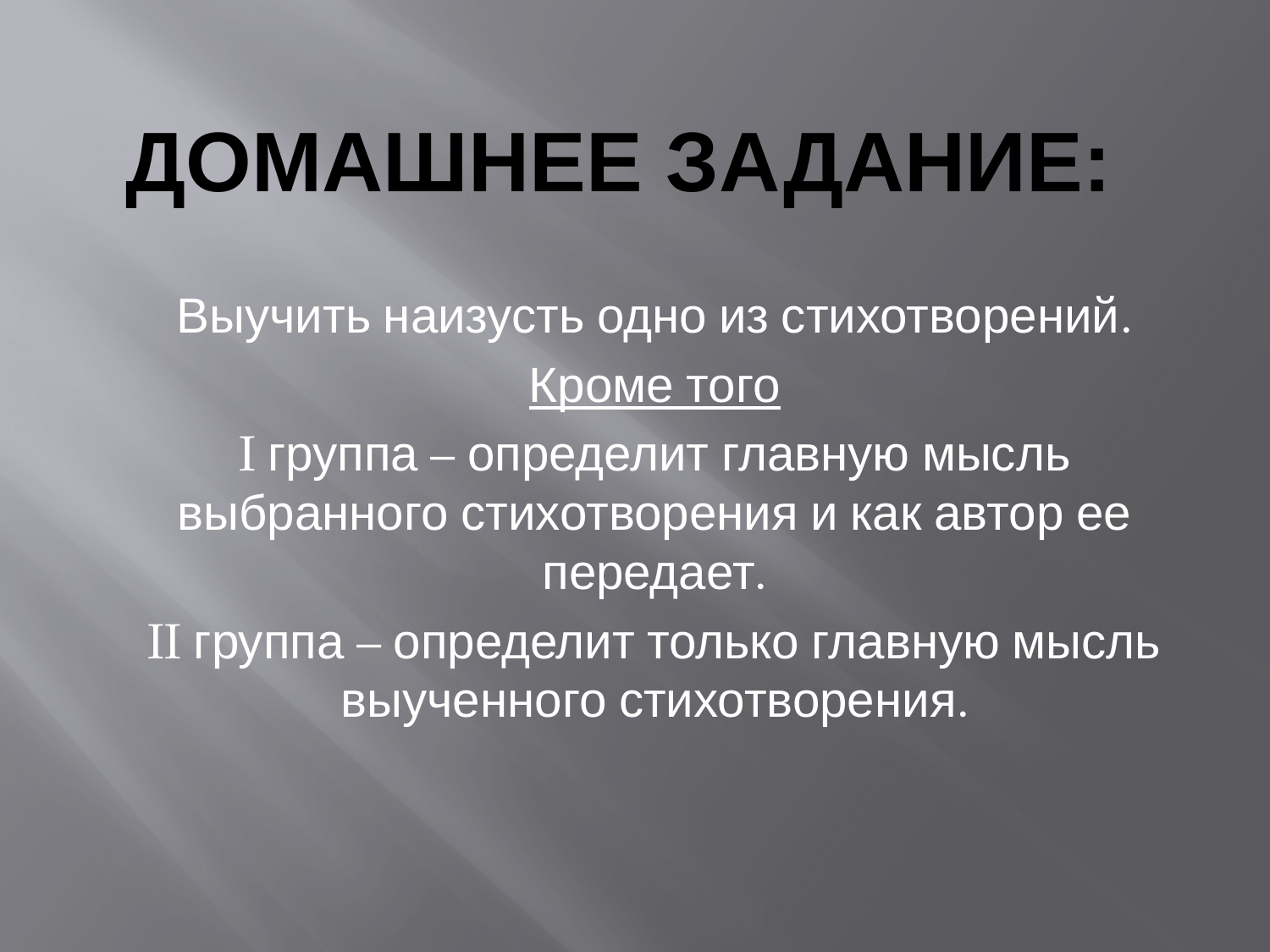

# Домашнее задание:
Выучить наизусть одно из стихотворений.
Кроме того
I группа – определит главную мысль выбранного стихотворения и как автор ее передает.
II группа – определит только главную мысль выученного стихотворения.